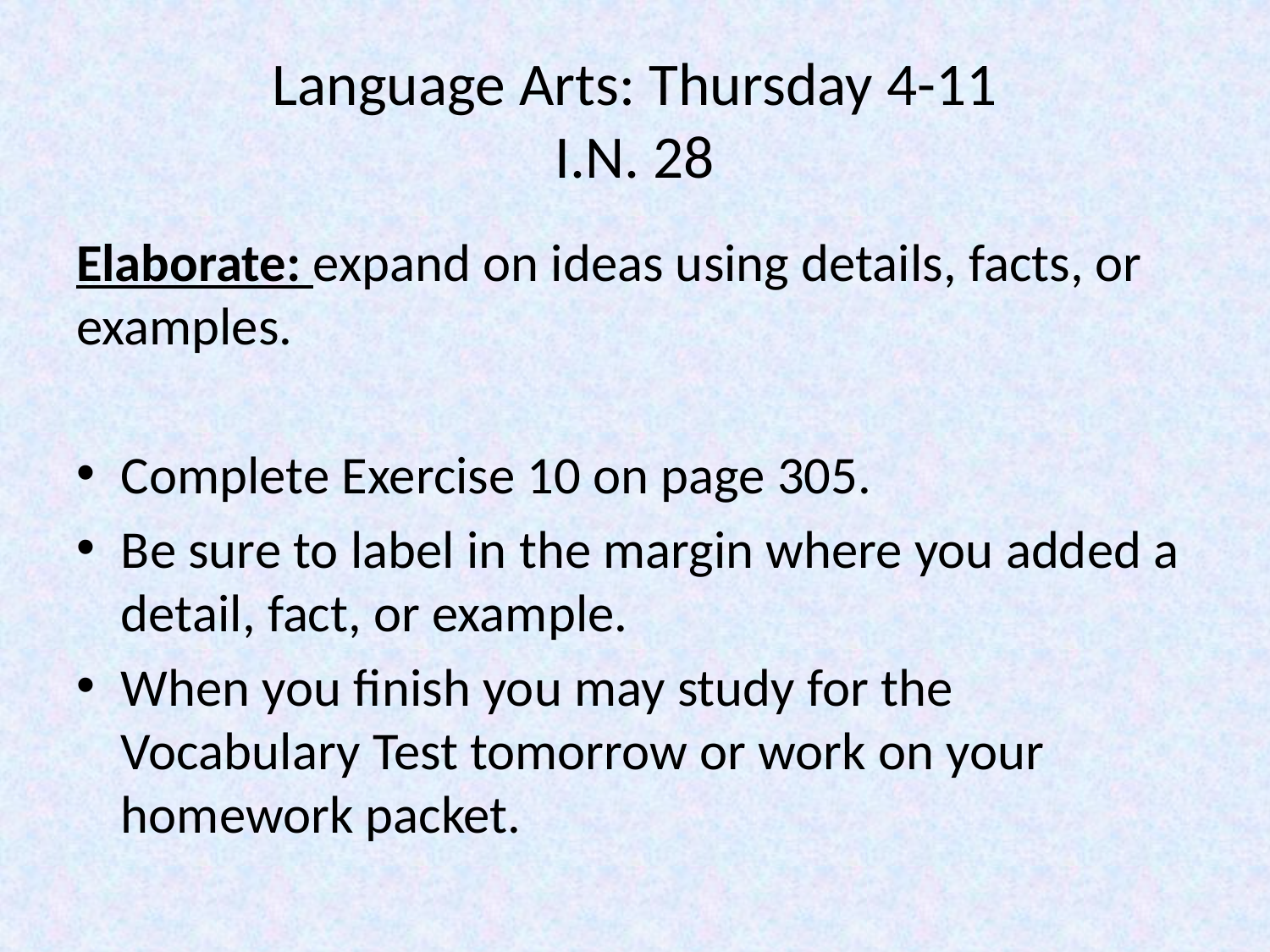

# Language Arts: Thursday 4-11 I.N. 28
Elaborate: expand on ideas using details, facts, or examples.

Complete Exercise 10 on page 305.
Be sure to label in the margin where you added a detail, fact, or example.
When you finish you may study for the Vocabulary Test tomorrow or work on your homework packet.